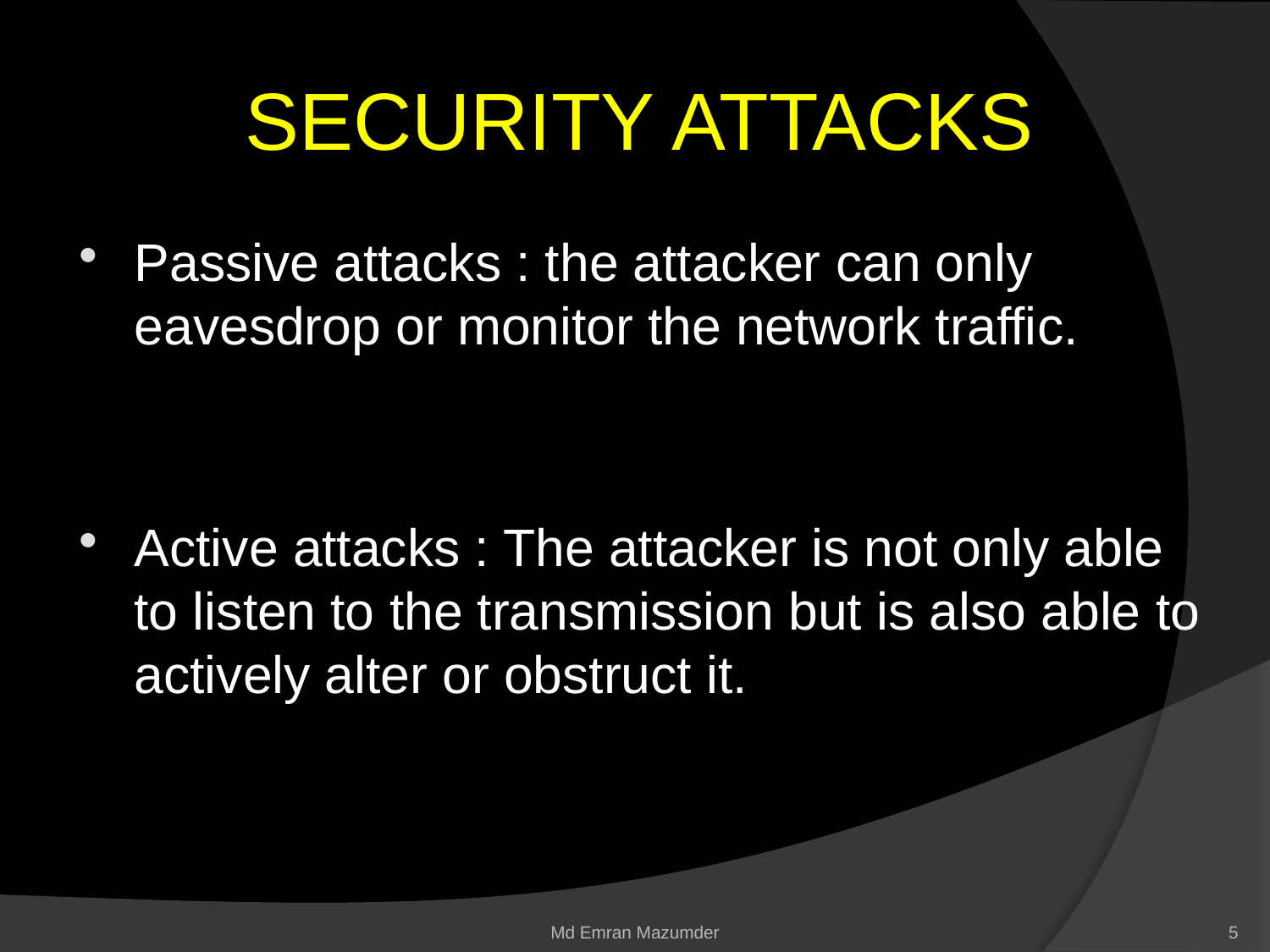

# SECURITY ATTACKS
Passive attacks : the attacker can only eavesdrop or monitor the network traffic.

Active attacks : The attacker is not only able to listen to the transmission but is also able to actively alter or obstruct it.
Md Emran Mazumder
5